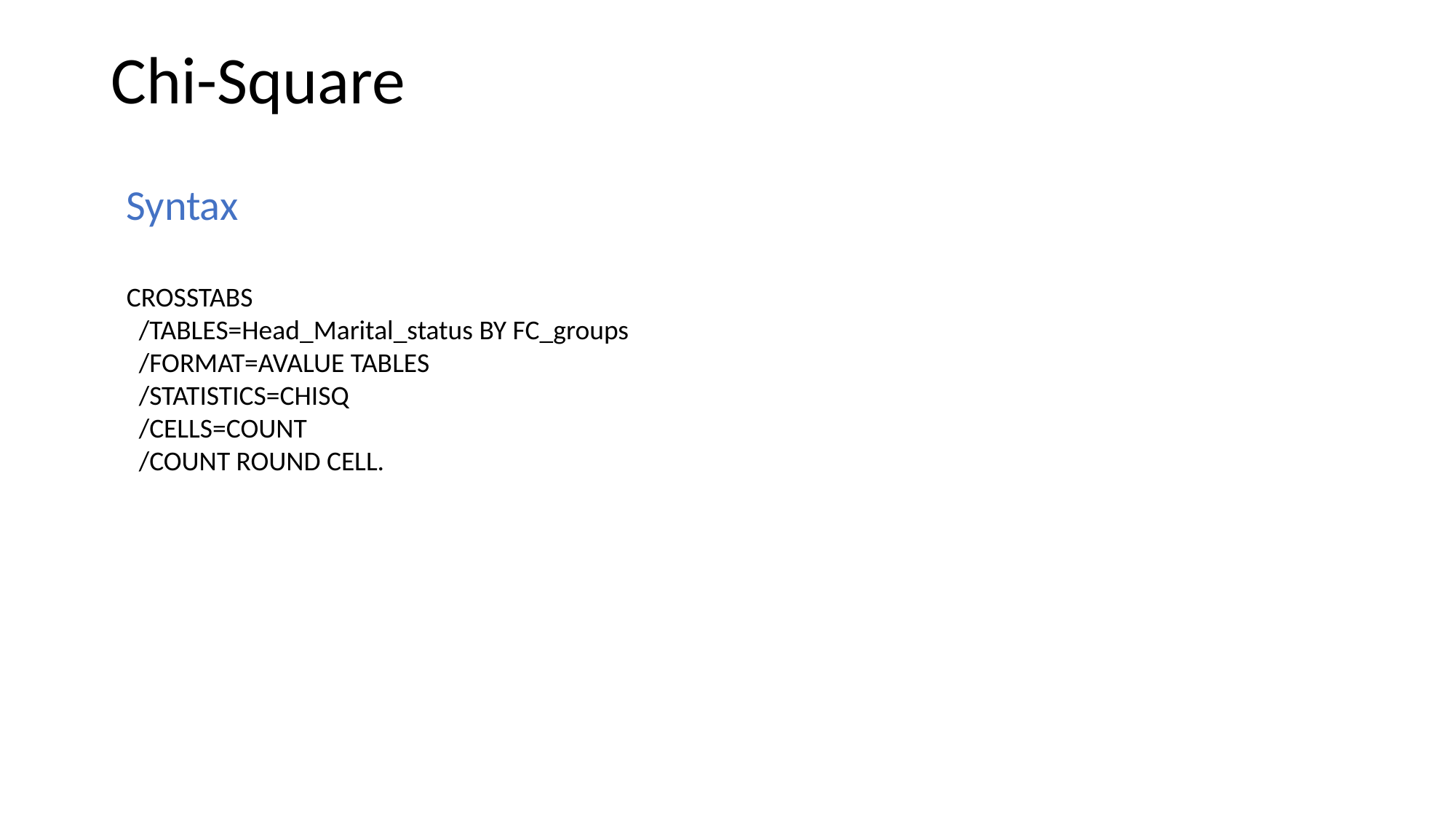

# Chi-Square
Syntax
CROSSTABS
  /TABLES=Head_Marital_status BY FC_groups
  /FORMAT=AVALUE TABLES
  /STATISTICS=CHISQ
  /CELLS=COUNT
  /COUNT ROUND CELL.